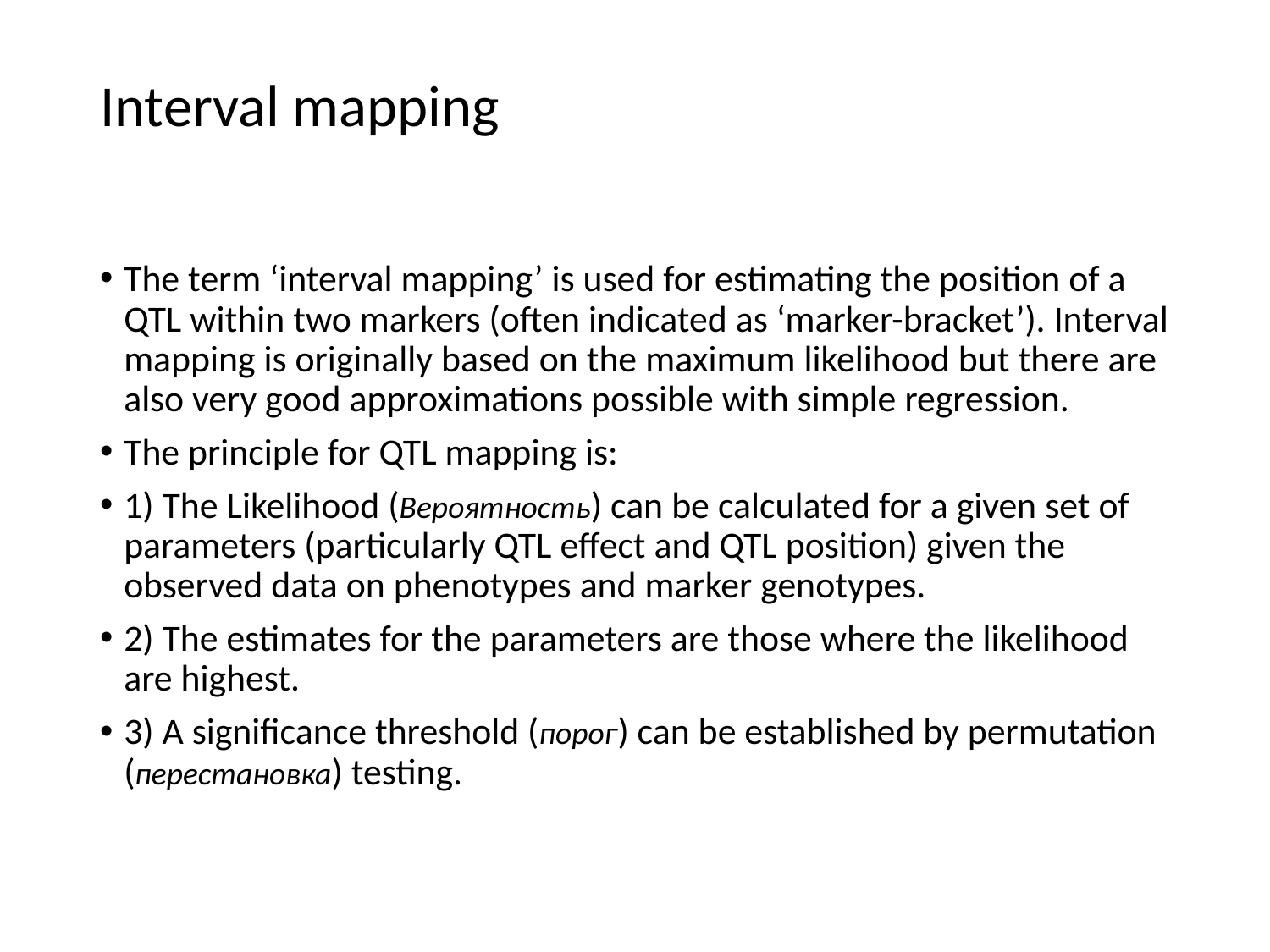

# Interval mapping
The term ‘interval mapping’ is used for estimating the position of a QTL within two markers (often indicated as ‘marker-bracket’). Interval mapping is originally based on the maximum likelihood but there are also very good approximations possible with simple regression.
The principle for QTL mapping is:
1) The Likelihood (Вероятность) can be calculated for a given set of parameters (particularly QTL effect and QTL position) given the observed data on phenotypes and marker genotypes.
2) The estimates for the parameters are those where the likelihood are highest.
3) A significance threshold (порог) can be established by permutation (перестановка) testing.